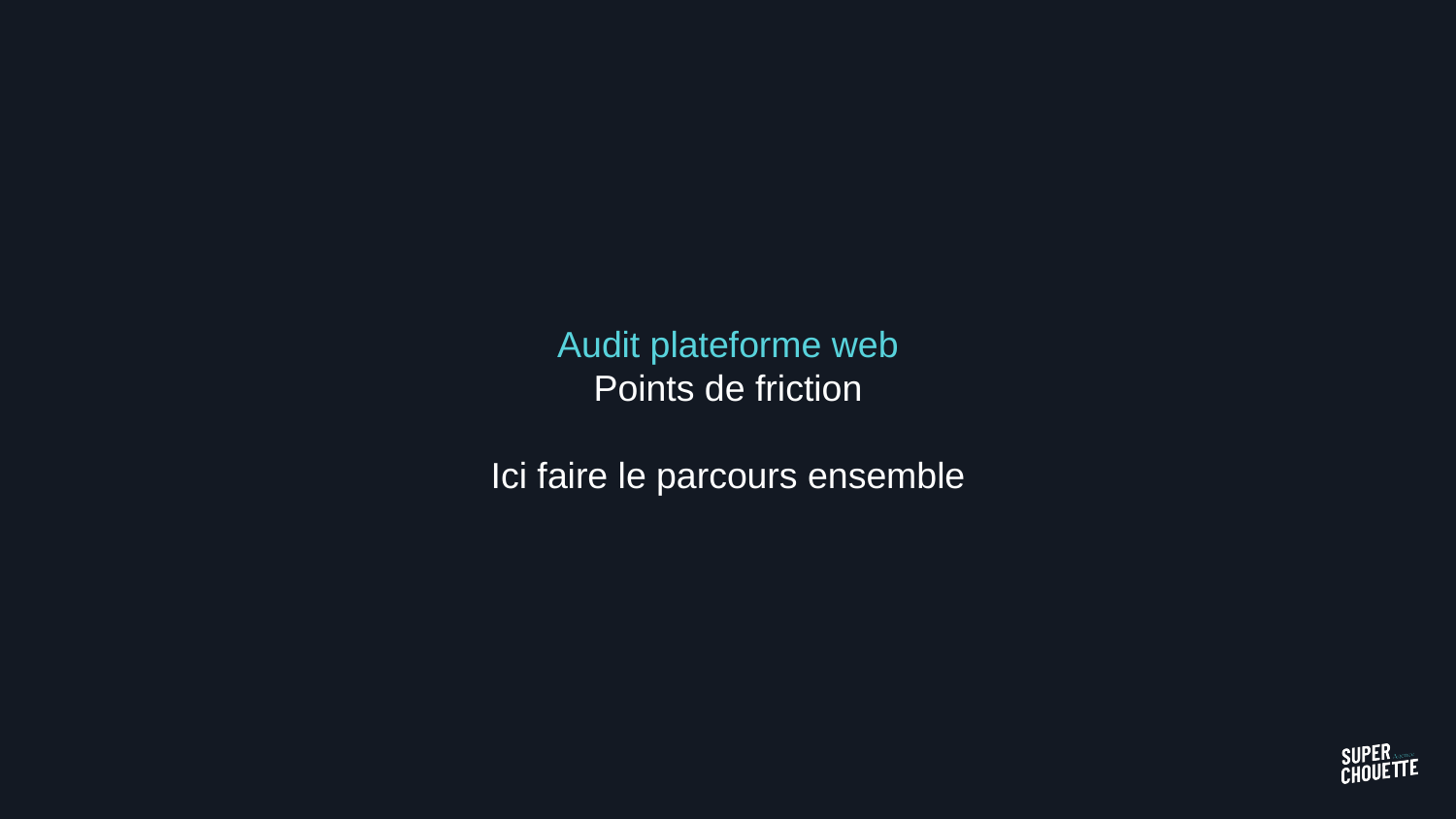

Audit plateforme web
Points de friction

Ici faire le parcours ensemble